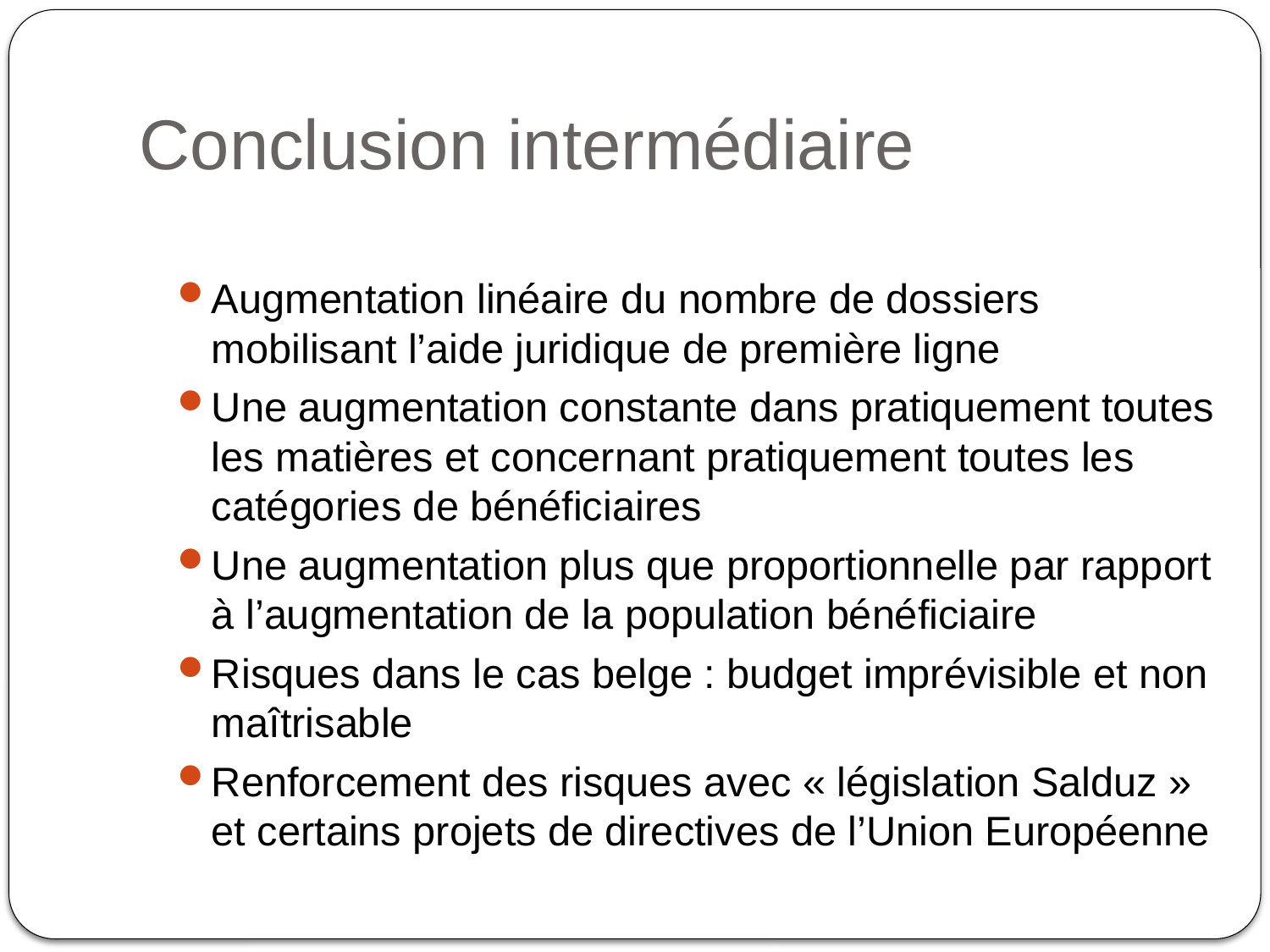

# Conclusion intermédiaire
Augmentation linéaire du nombre de dossiers mobilisant l’aide juridique de première ligne
Une augmentation constante dans pratiquement toutes les matières et concernant pratiquement toutes les catégories de bénéficiaires
Une augmentation plus que proportionnelle par rapport à l’augmentation de la population bénéficiaire
Risques dans le cas belge : budget imprévisible et non maîtrisable
Renforcement des risques avec « législation Salduz » et certains projets de directives de l’Union Européenne